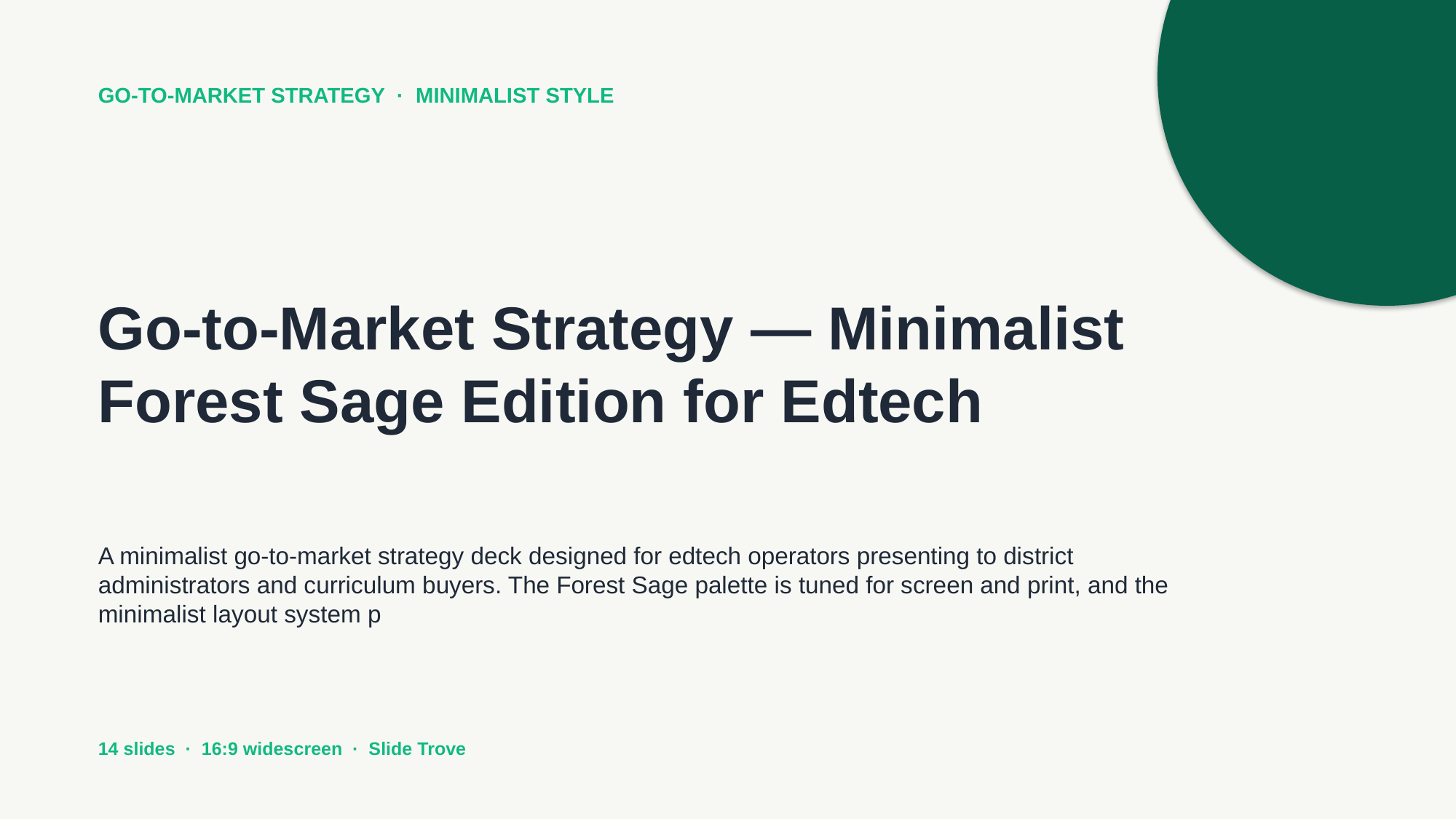

GO-TO-MARKET STRATEGY  ·  MINIMALIST STYLE
Go-to-Market Strategy — Minimalist Forest Sage Edition for Edtech
A minimalist go-to-market strategy deck designed for edtech operators presenting to district administrators and curriculum buyers. The Forest Sage palette is tuned for screen and print, and the minimalist layout system p
14 slides  ·  16:9 widescreen  ·  Slide Trove